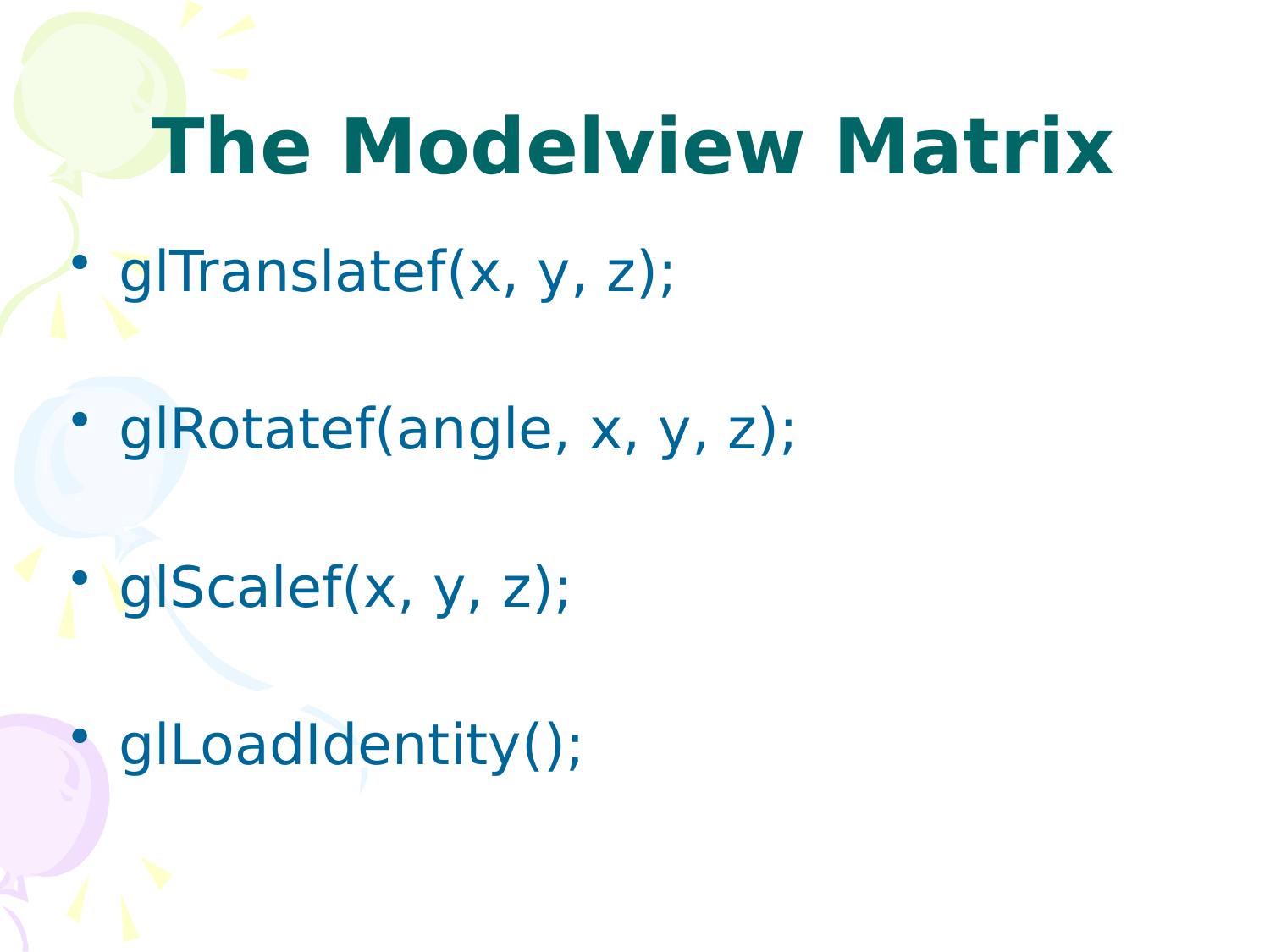

# The Modelview Matrix
glTranslatef(x, y, z);

glRotatef(angle, x, y, z);

glScalef(x, y, z);

glLoadIdentity();